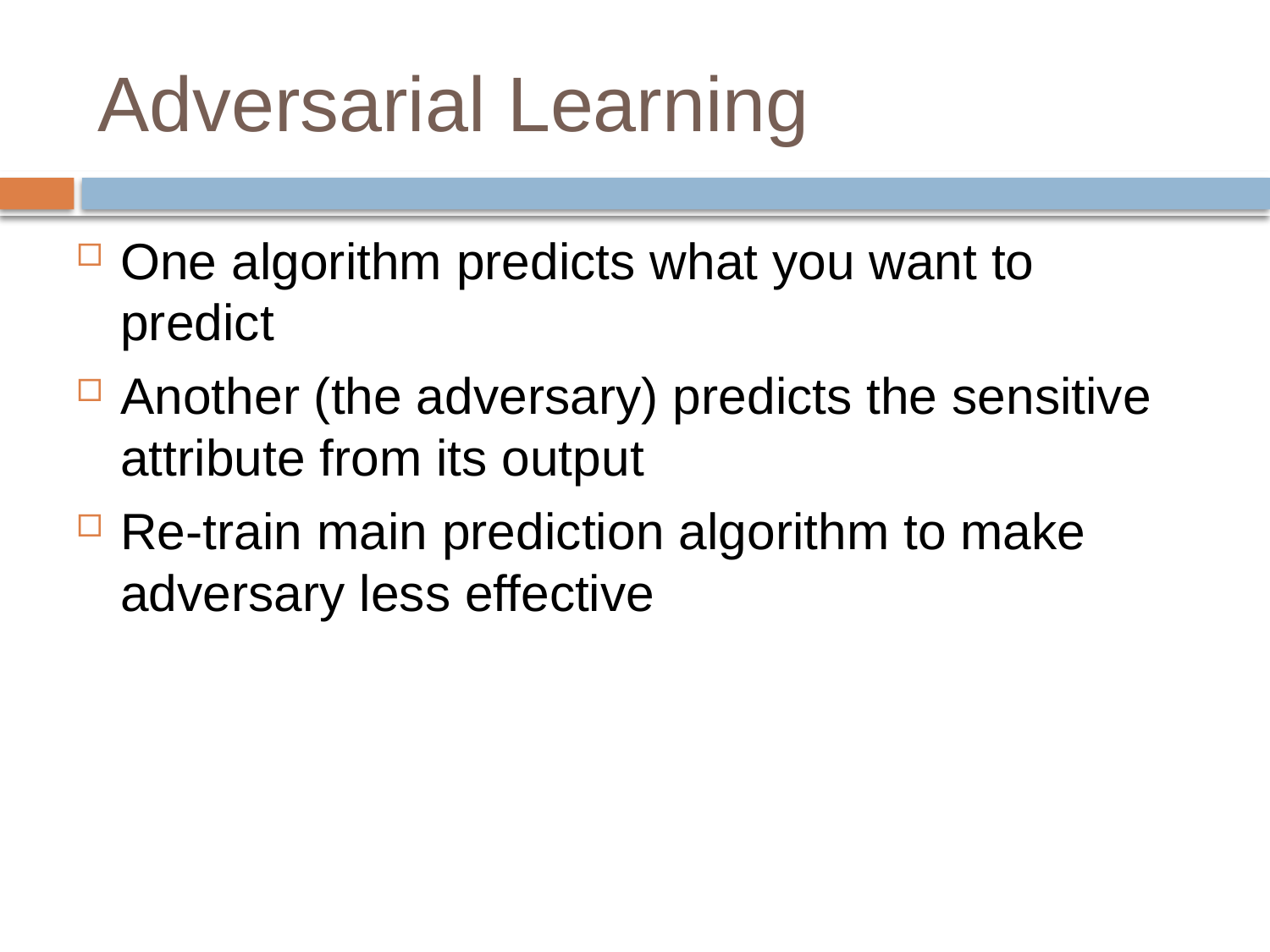

# Adversarial Learning
One algorithm predicts what you want to predict
Another (the adversary) predicts the sensitive attribute from its output
Re-train main prediction algorithm to make adversary less effective